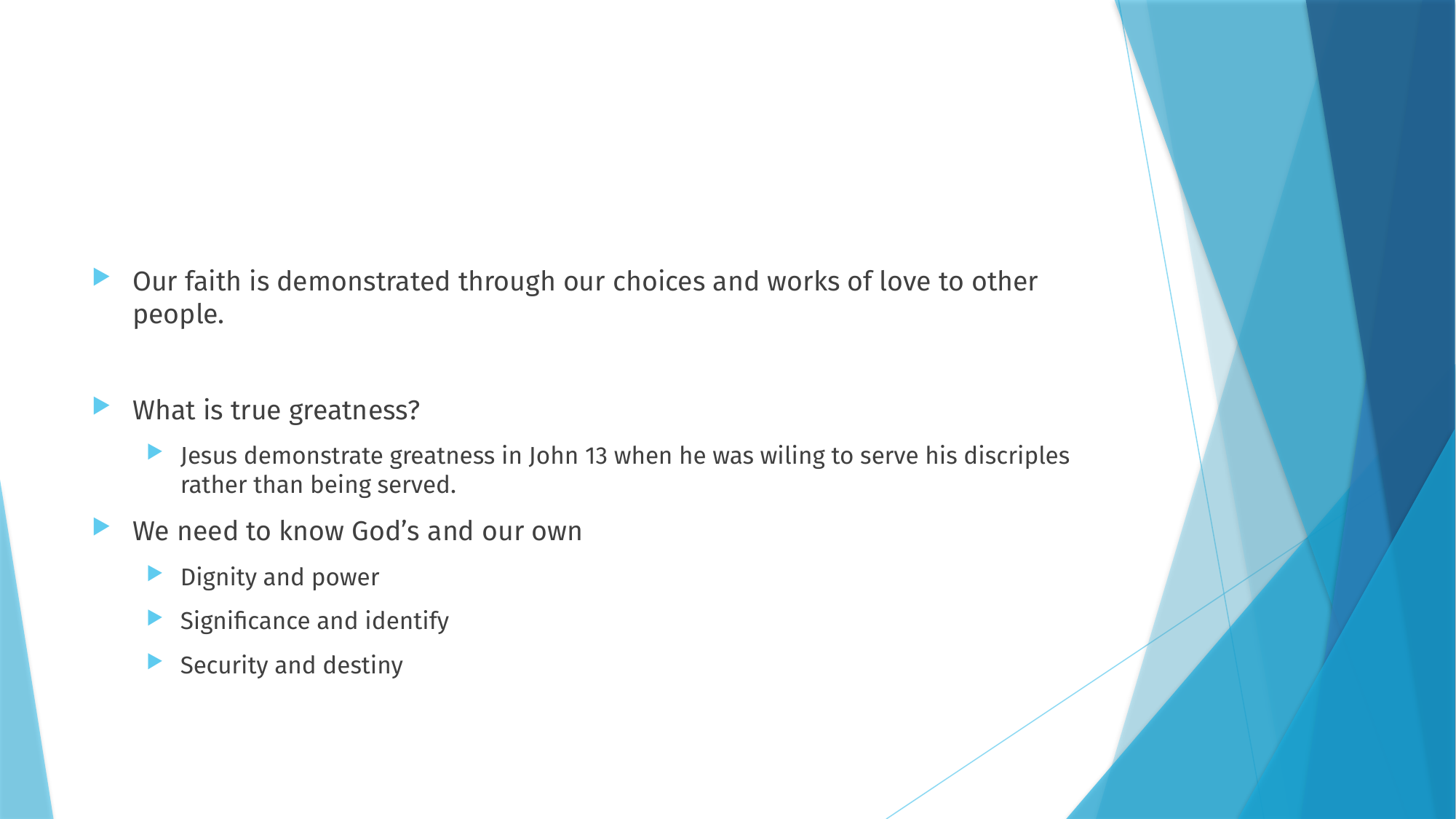

#
Our faith is demonstrated through our choices and works of love to other people.

What is true greatness?
Jesus demonstrate greatness in John 13 when he was wiling to serve his discriples rather than being served.
We need to know God’s and our own
Dignity and power
Significance and identify
Security and destiny